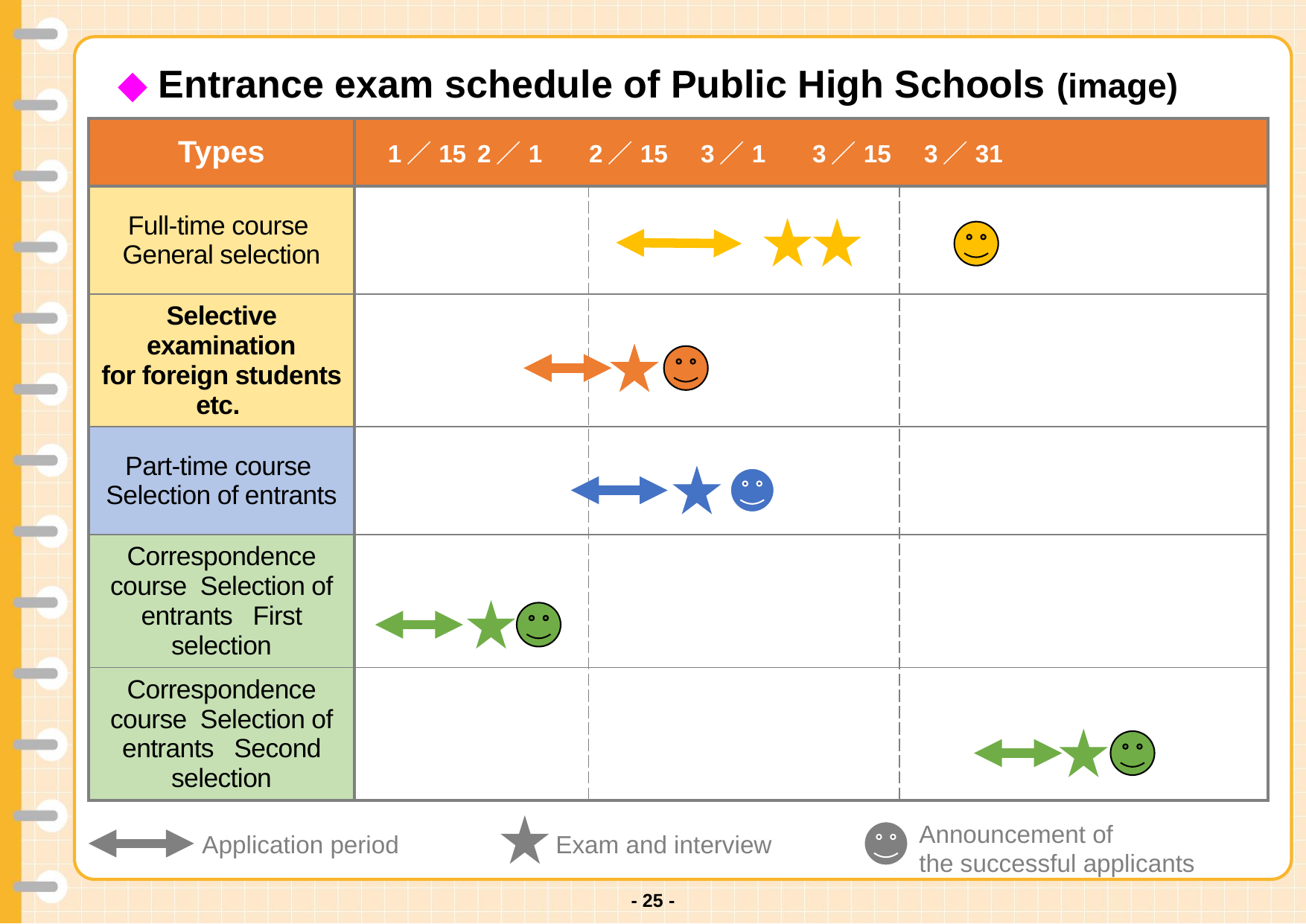

v
◆ Entrance exam schedule of Public High Schools (image)
| Types | 1／15 2／1 2／15 3／1 3／15 3／31 |  |  |
| --- | --- | --- | --- |
| Full-time course General selection |  |  |  |
| Selective examination for foreign students etc. |  |  |  |
| Part-time course Selection of entrants |  |  |  |
| Correspondence course Selection of entrants First selection |  |  |  |
| Correspondence course Selection of entrants Second selection |  |  |  |

Announcement of
the successful applicants

Application period
Exam and interview
- 25 -